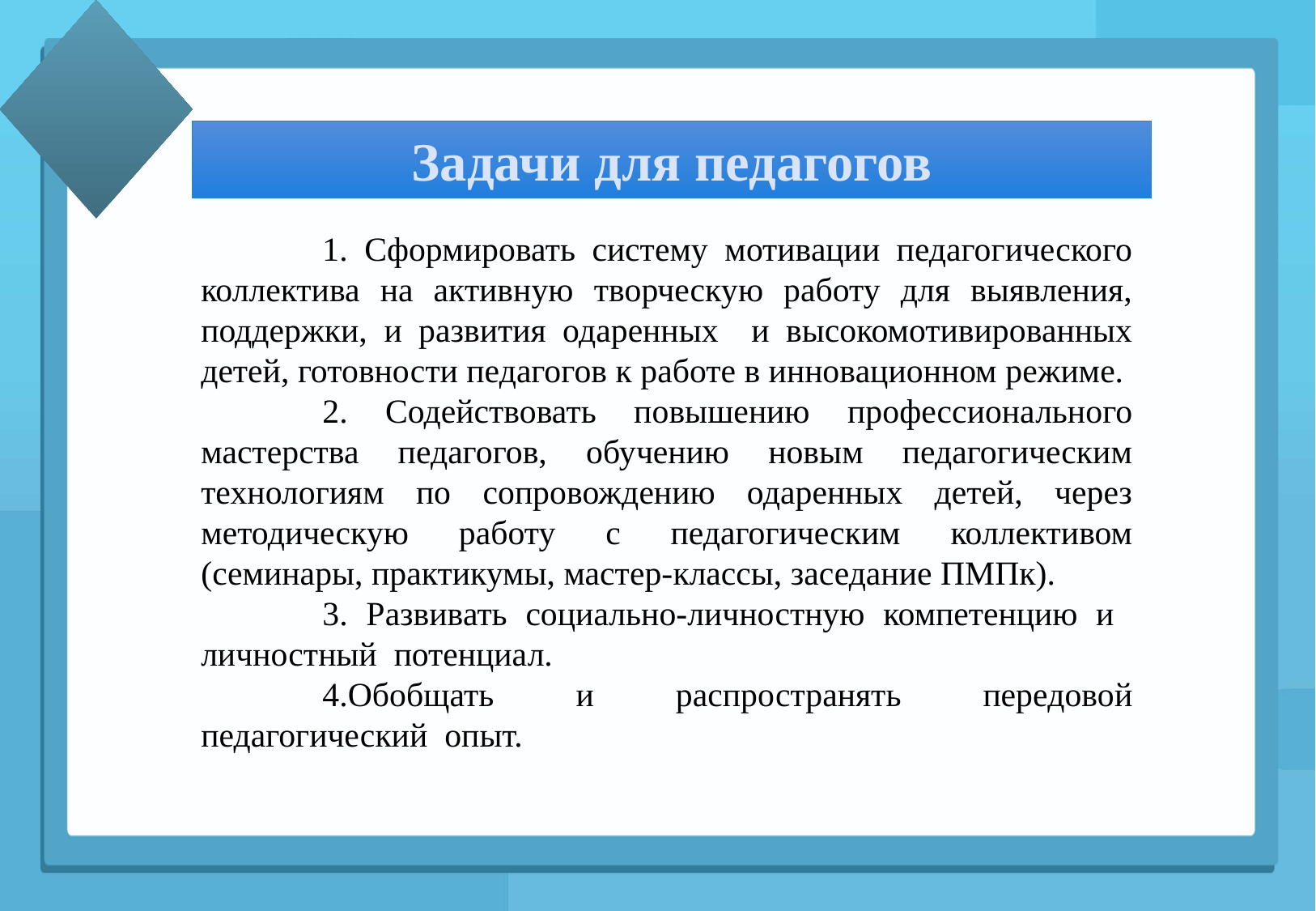

#
Задачи для педагогов
	1. Сформировать систему мотивации педагогического коллектива на активную творческую работу для выявления, поддержки, и развития одаренных  и высокомотивированных детей, готовности педагогов к работе в инновационном режиме.
	2. Содействовать повышению профессионального мастерства педагогов, обучению новым педагогическим технологиям по сопровождению одаренных детей, через методическую работу с педагогическим коллективом (семинары, практикумы, мастер-классы, заседание ПМПк).
	3. Развивать социально-личностную компетенцию и  личностный  потенциал.
	4.Обобщать и распространять передовой педагогический  опыт.